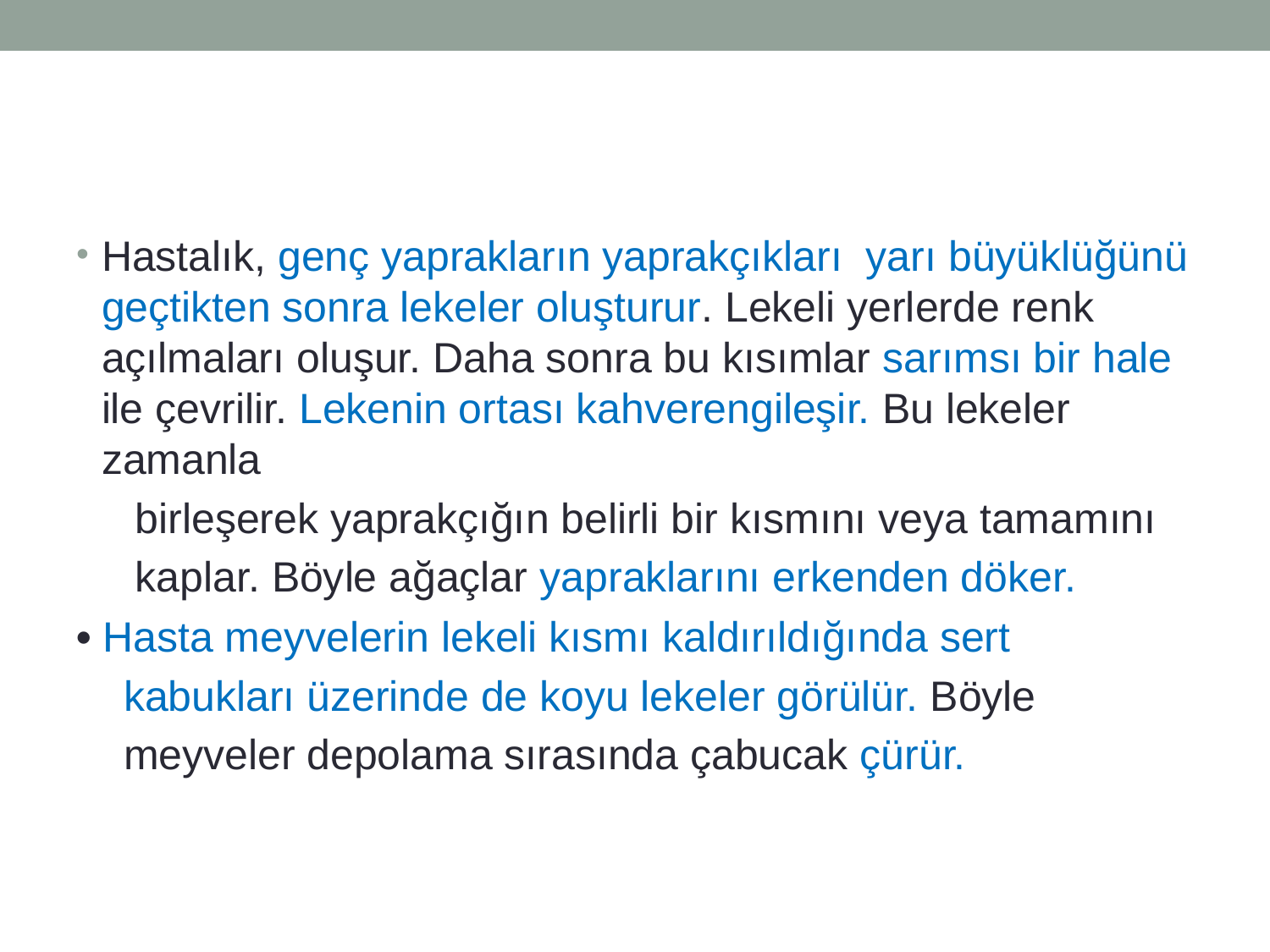

Hastalık, genç yaprakların yaprakçıkları  yarı büyüklüğünü geçtikten sonra lekeler oluşturur. Lekeli yerlerde renk açılmaları oluşur. Daha sonra bu kısımlar sarımsı bir hale ile çevrilir. Lekenin ortası kahverengileşir. Bu lekeler zamanla
     birleşerek yaprakçığın belirli bir kısmını veya tamamını
     kaplar. Böyle ağaçlar yapraklarını erkenden döker.
• Hasta meyvelerin lekeli kısmı kaldırıldığında sert
    kabukları üzerinde de koyu lekeler görülür. Böyle
    meyveler depolama sırasında çabucak çürür.